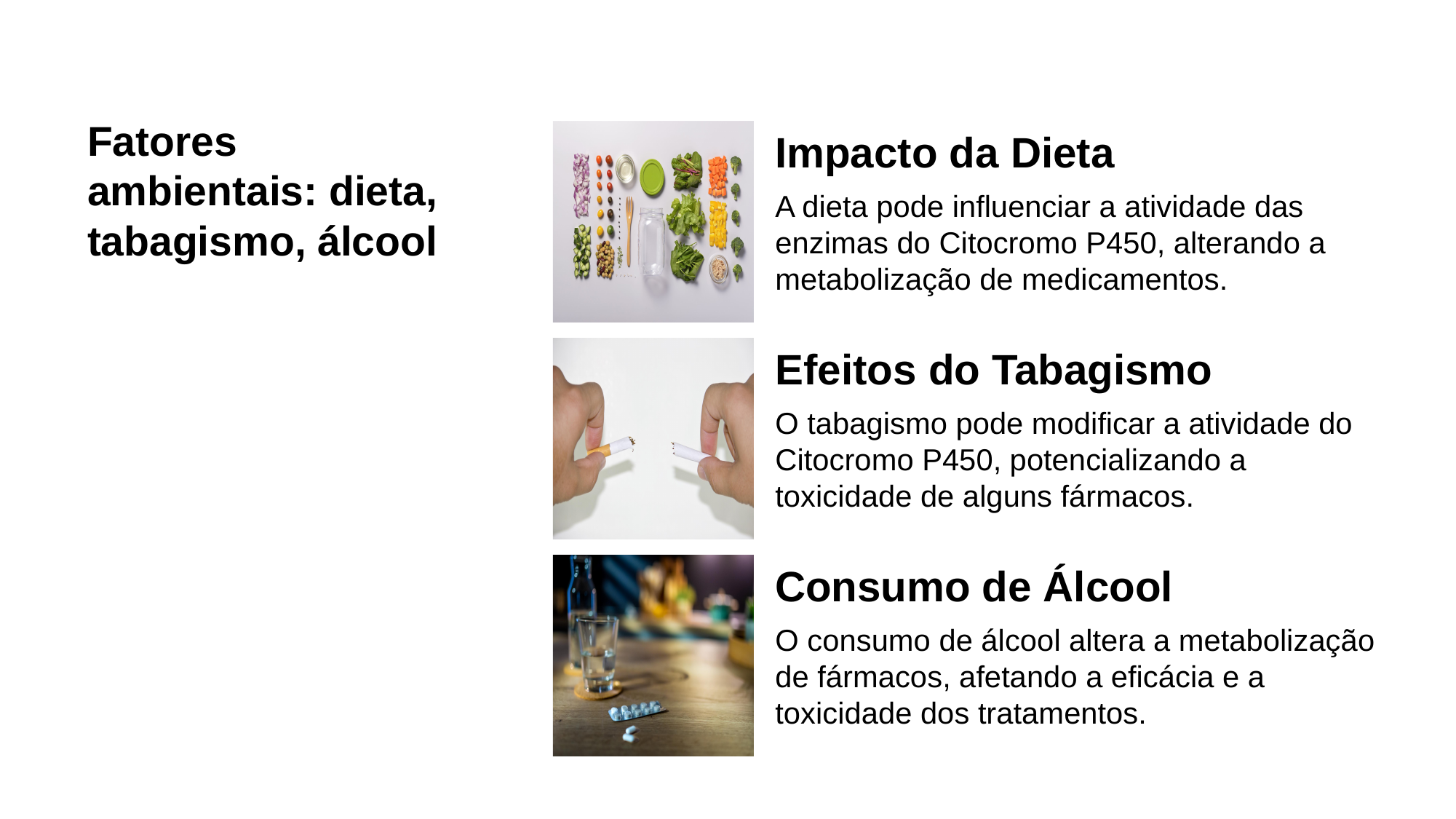

# Fatores ambientais: dieta, tabagismo, álcool
Impacto da Dieta
A dieta pode influenciar a atividade das enzimas do Citocromo P450, alterando a metabolização de medicamentos.
Efeitos do Tabagismo
O tabagismo pode modificar a atividade do Citocromo P450, potencializando a toxicidade de alguns fármacos.
Consumo de Álcool
O consumo de álcool altera a metabolização de fármacos, afetando a eficácia e a toxicidade dos tratamentos.